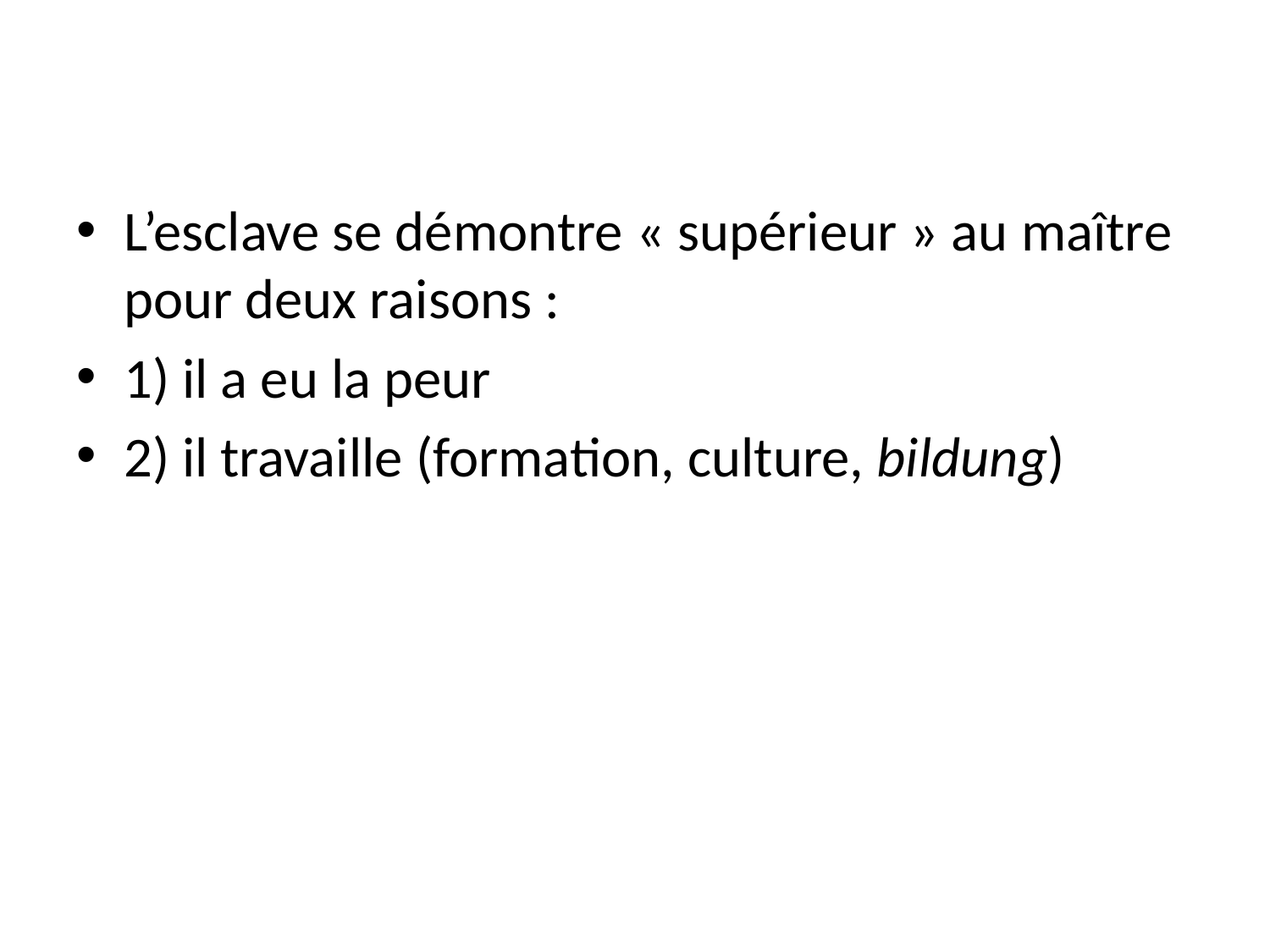

L’esclave se démontre « supérieur » au maître pour deux raisons :
1) il a eu la peur
2) il travaille (formation, culture, bildung)